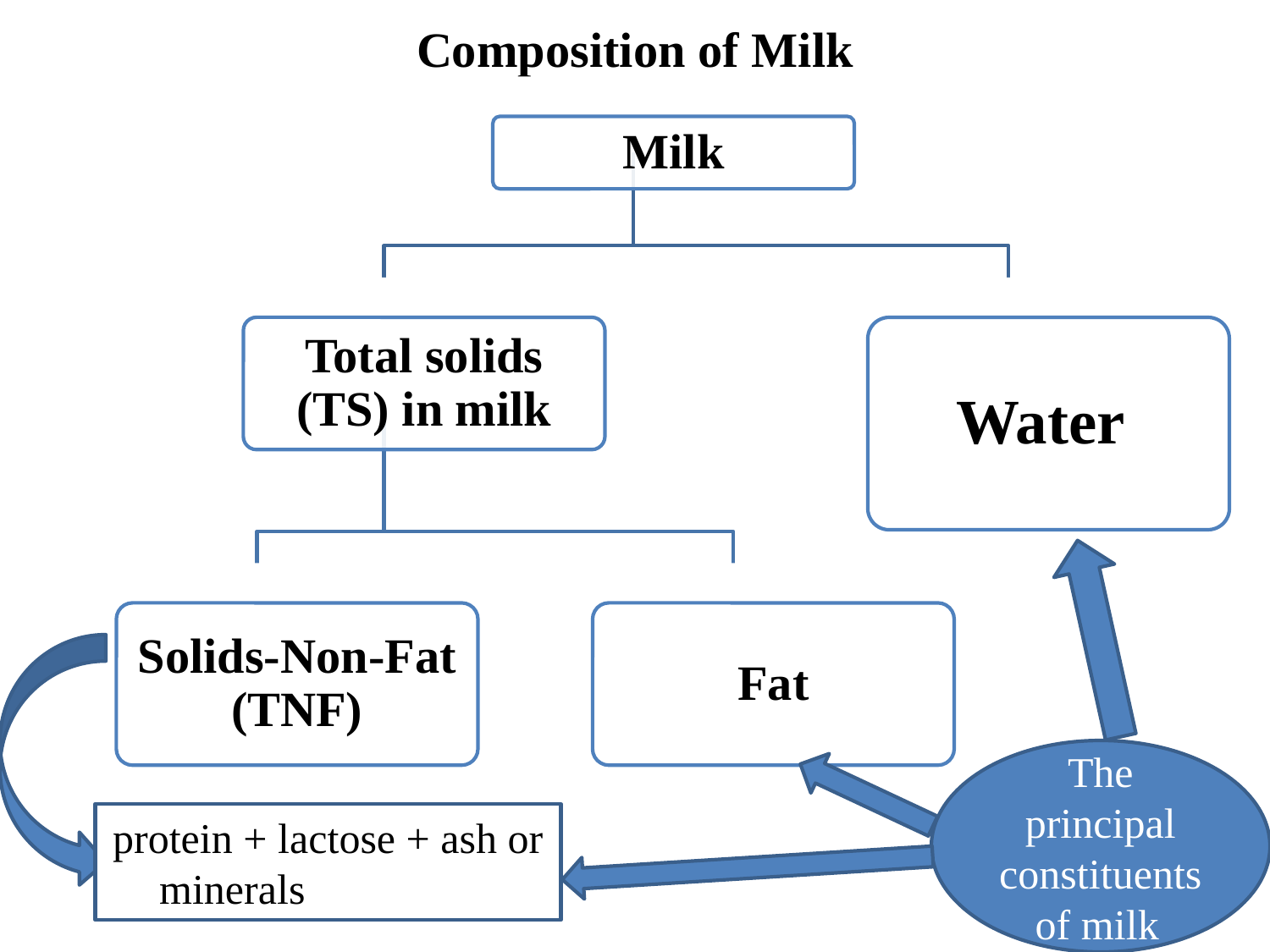

# Composition of Milk
Milk
Total solids (TS) in milk
Solids-Non-Fat (TNF)
Fat
Water

The principal constituents of milk

protein + lactose + ash or minerals + vitamins

3